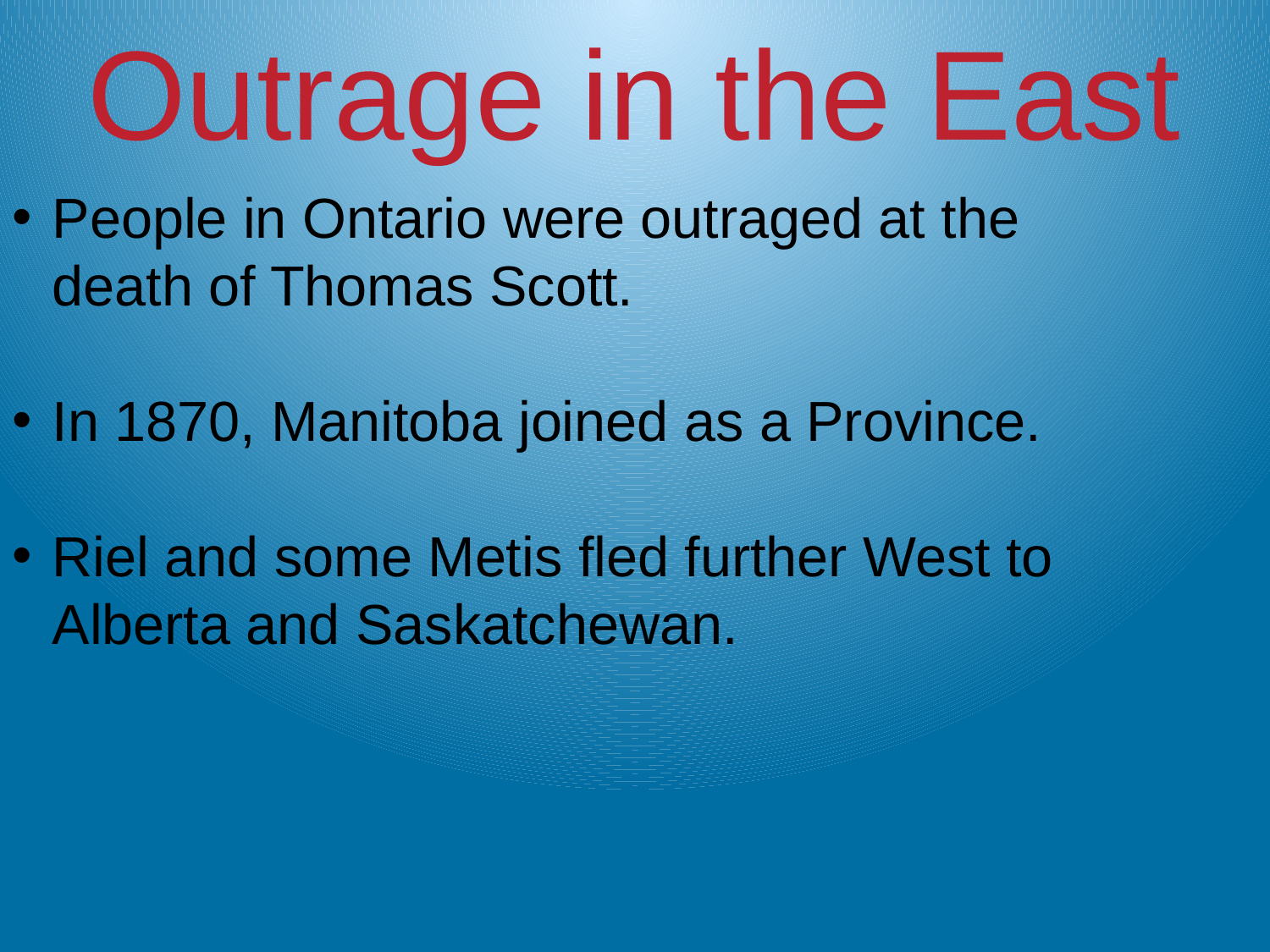

Outrage in the East
People in Ontario were outraged at the death of Thomas Scott.

In 1870, Manitoba joined as a Province.

Riel and some Metis fled further West to Alberta and Saskatchewan.